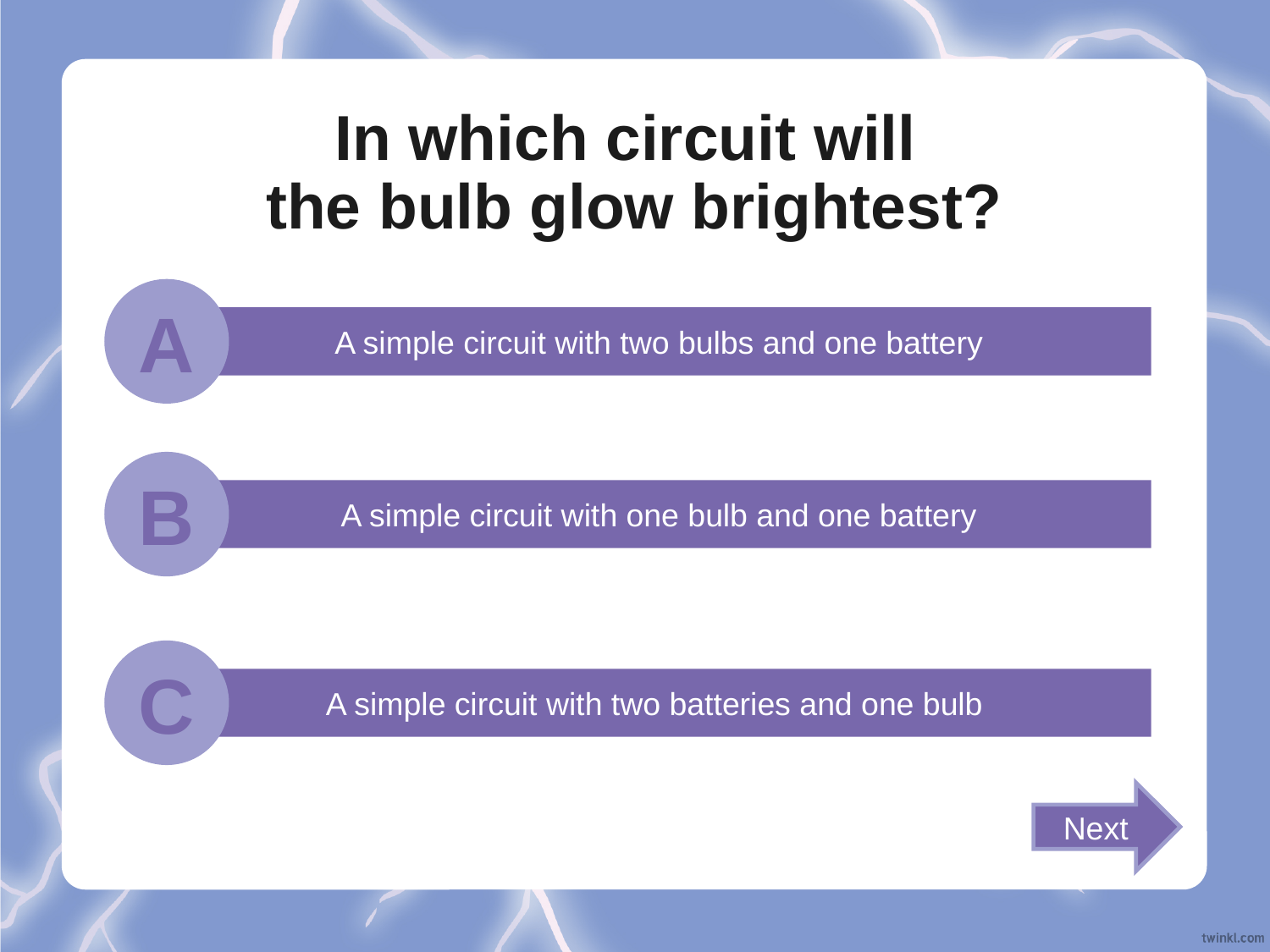

# In which circuit will the bulb glow brightest?
A
A simple circuit with two bulbs and one battery
B
A simple circuit with one bulb and one battery
C
A simple circuit with two batteries and one bulb
Next